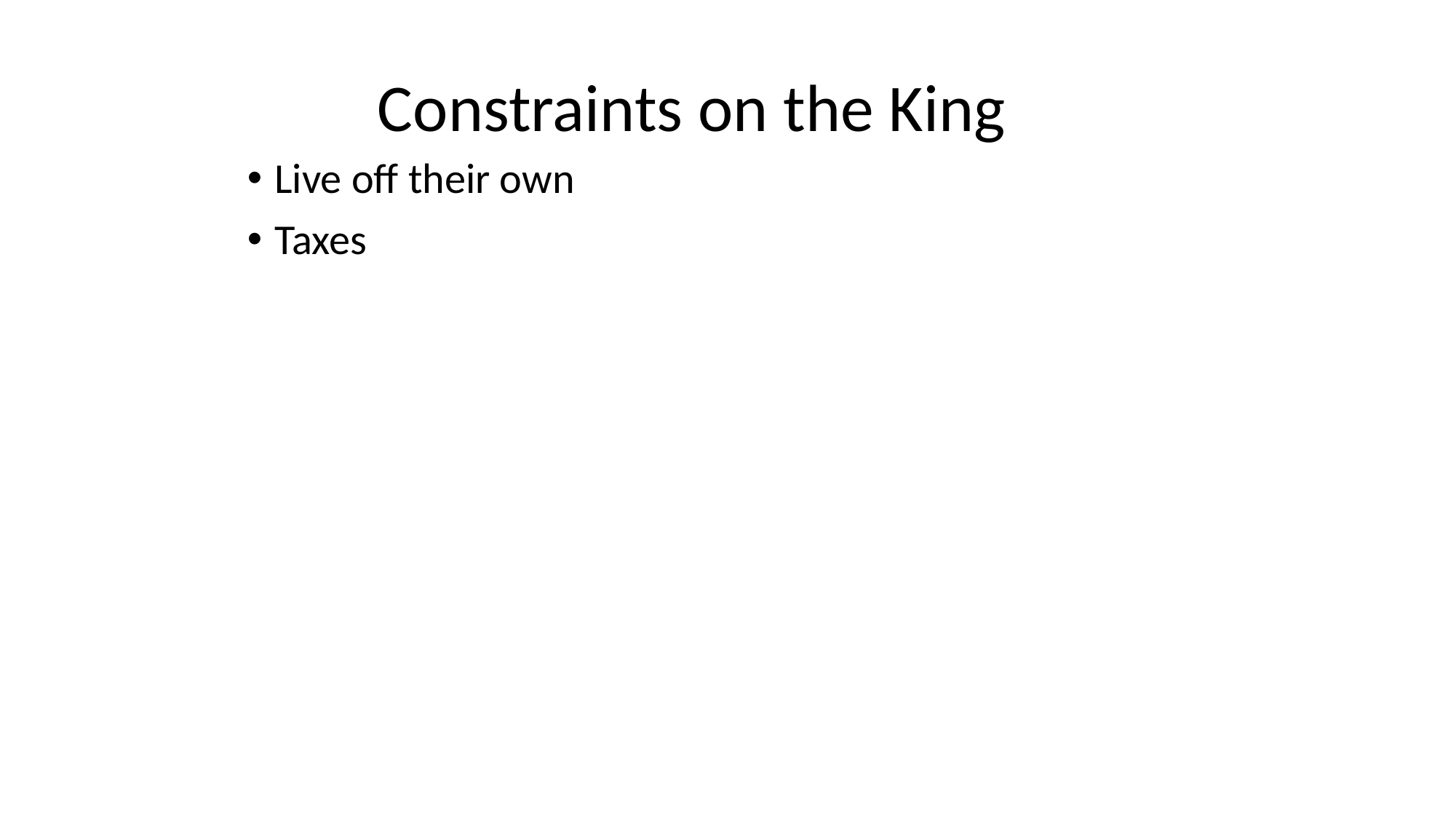

# Constraints on the King
Live off their own
Taxes